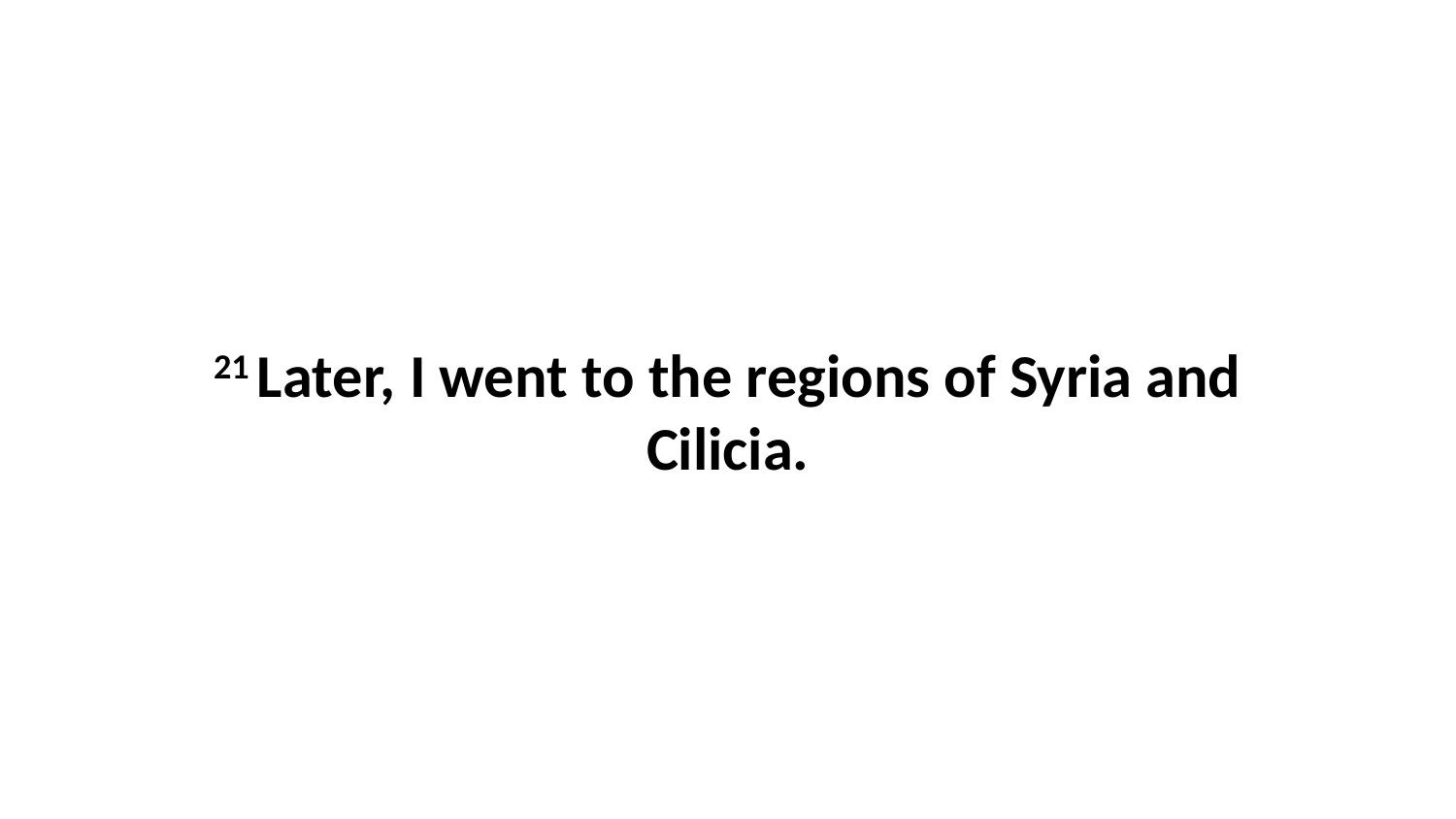

21 Later, I went to the regions of Syria and Cilicia.